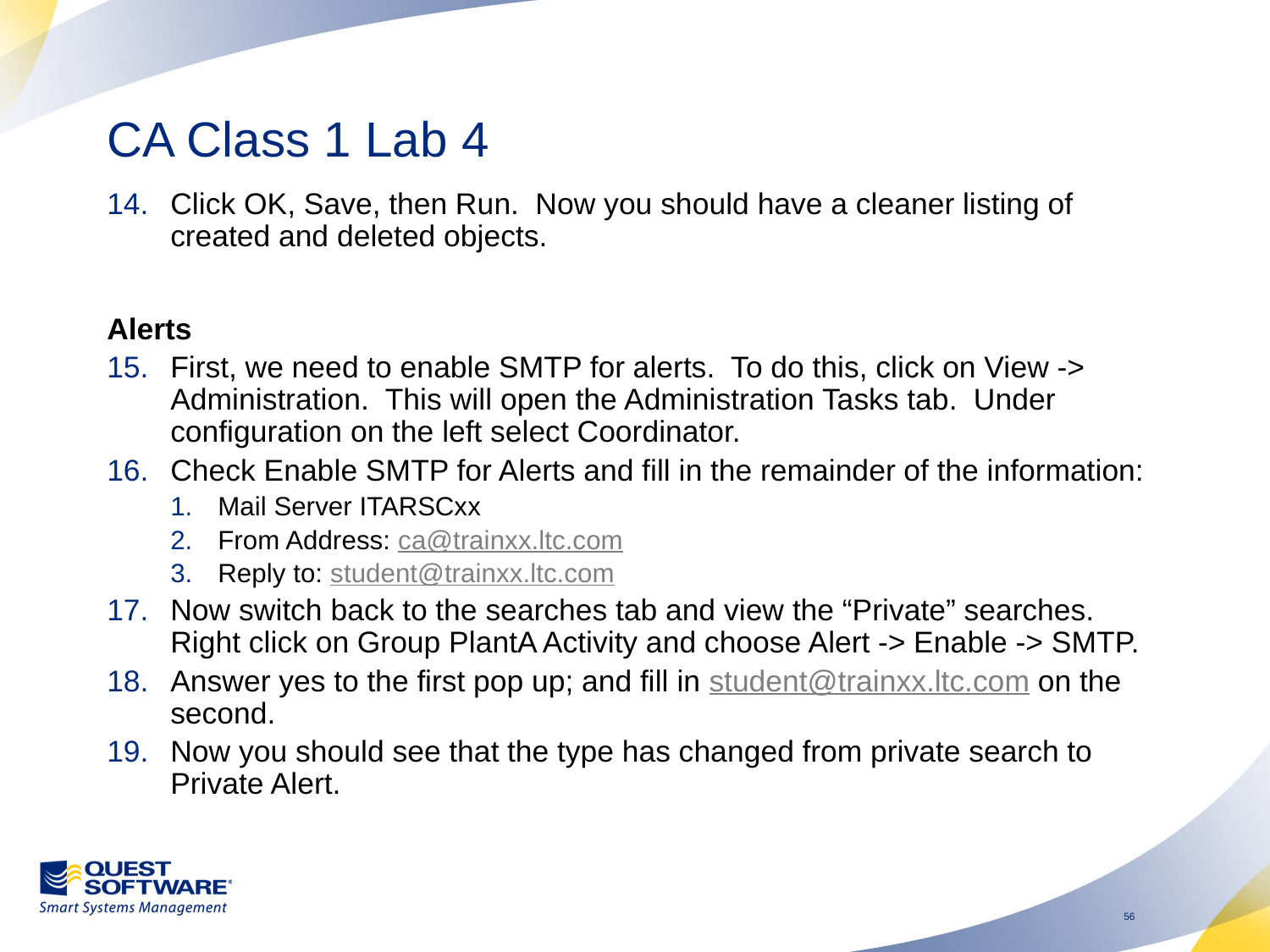

# CA Class 1 Lab 4
Click OK, Save, then Run.  Now you should have a cleaner listing of created and deleted objects.

Alerts
First, we need to enable SMTP for alerts.  To do this, click on View -> Administration.  This will open the Administration Tasks tab.  Under configuration on the left select Coordinator.
Check Enable SMTP for Alerts and fill in the remainder of the information:
Mail Server ITARSCxx
From Address: ca@trainxx.ltc.com
Reply to: student@trainxx.ltc.com
Now switch back to the searches tab and view the “Private” searches. Right click on Group PlantA Activity and choose Alert -> Enable -> SMTP.
Answer yes to the first pop up; and fill in student@trainxx.ltc.com on the second.
Now you should see that the type has changed from private search to Private Alert.